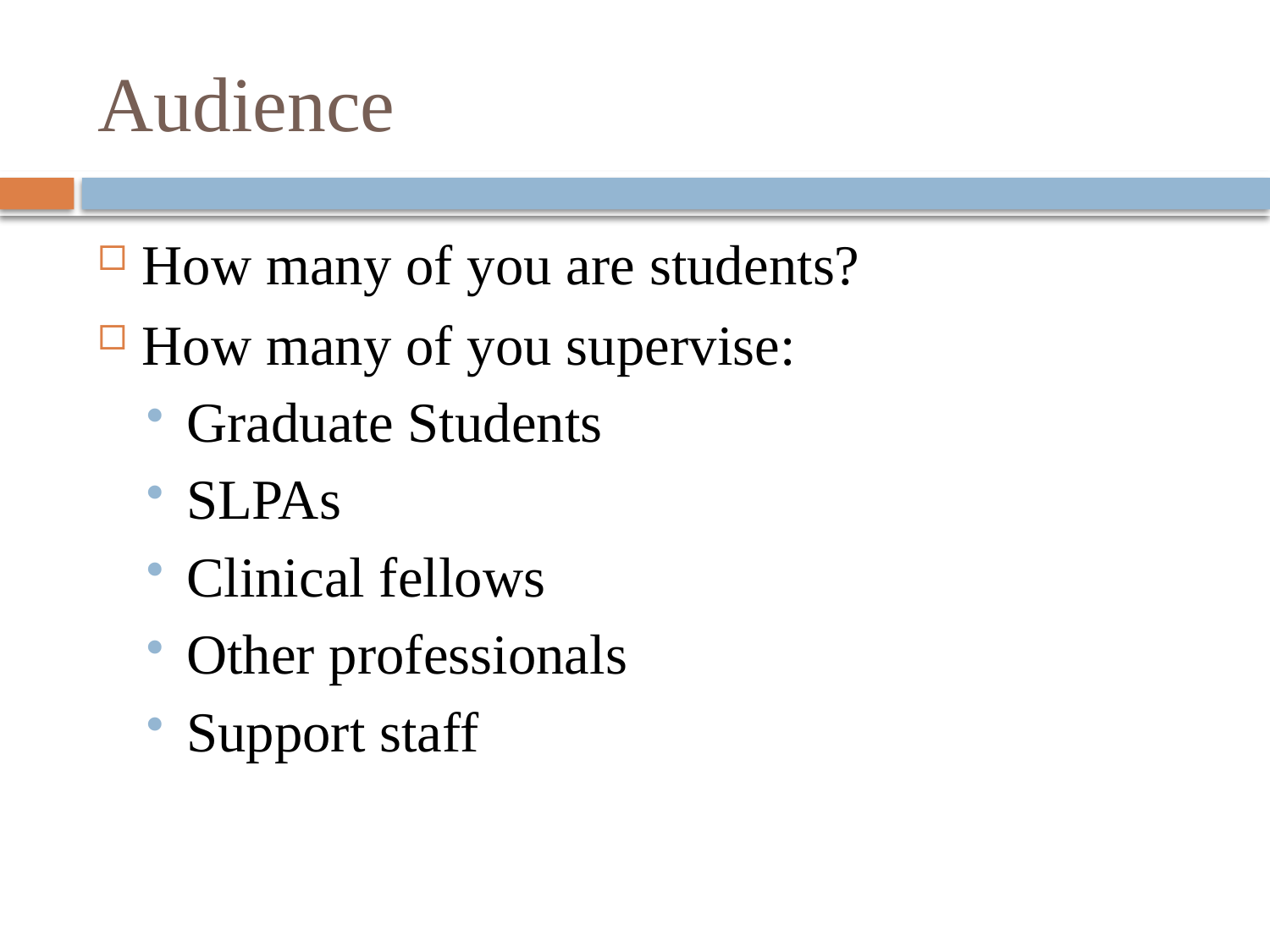

# Audience
How many of you are students?
How many of you supervise:
Graduate Students
SLPAs
Clinical fellows
Other professionals
Support staff